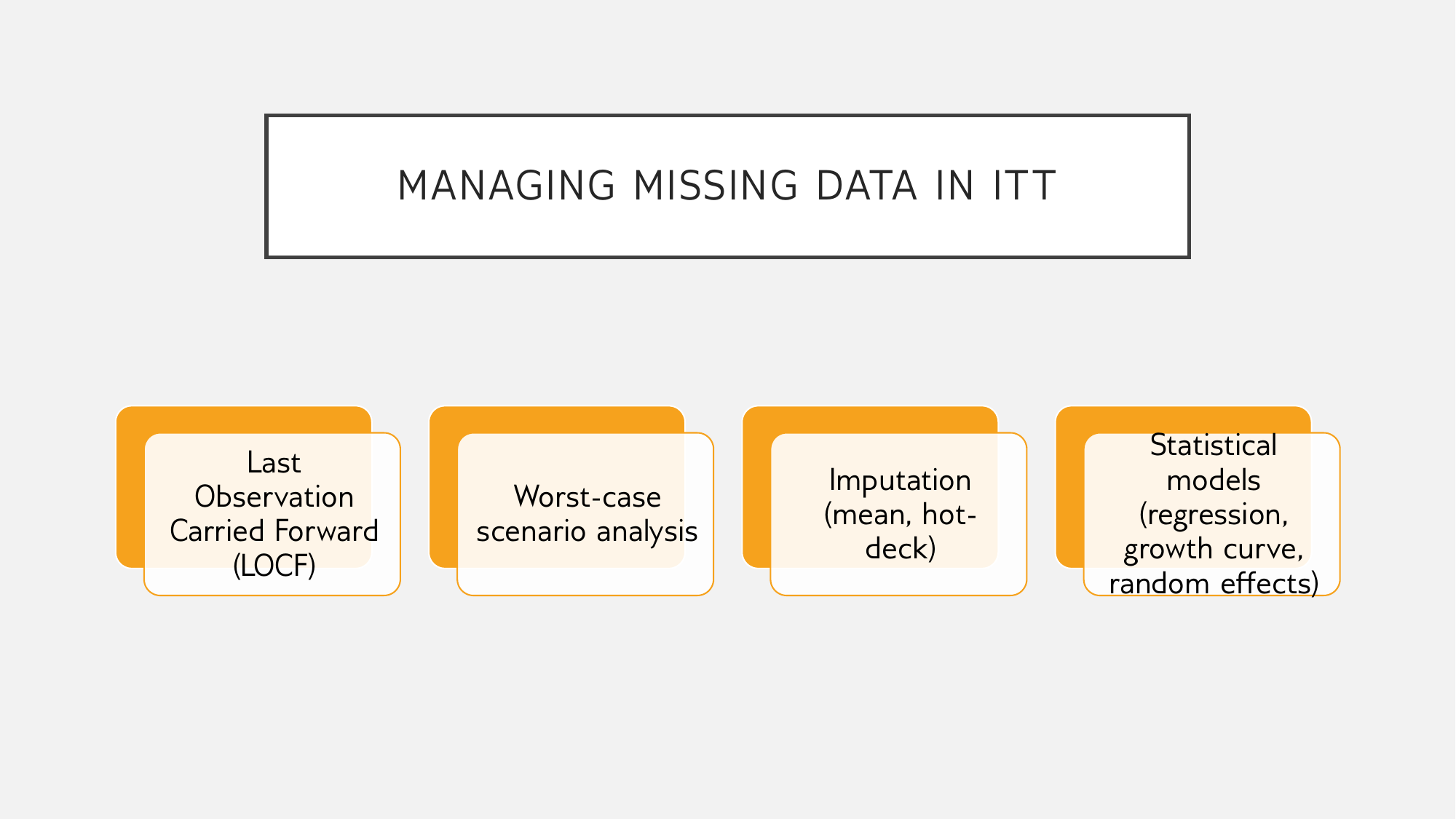

# Managing Missing Data in ITT
Last Observation Carried Forward (LOCF)
Worst-case scenario analysis
Imputation (mean, hot-deck)
Statistical models (regression, growth curve, random effects)